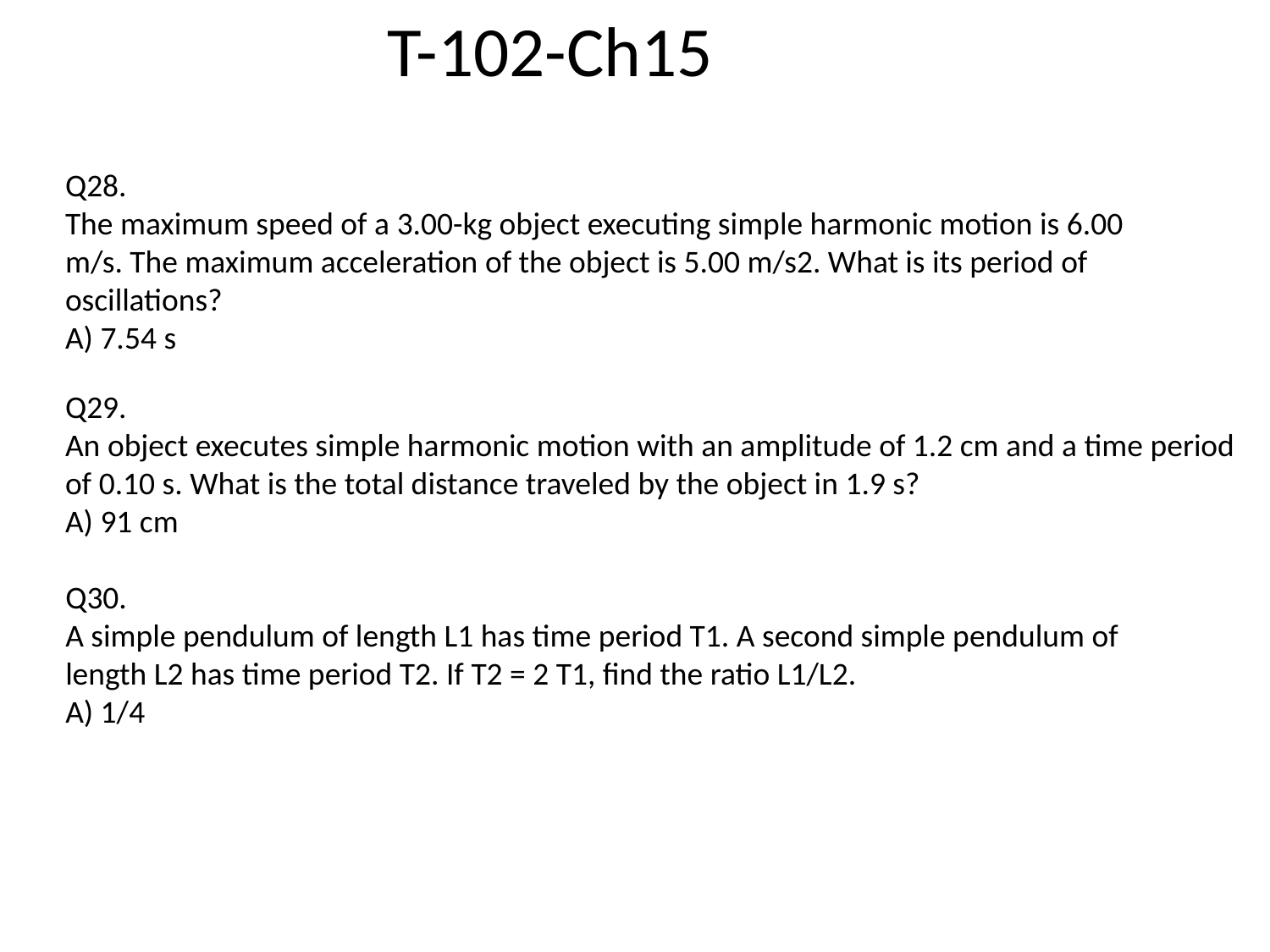

T-102-Ch15
Q28.
The maximum speed of a 3.00-kg object executing simple harmonic motion is 6.00 m/s. The maximum acceleration of the object is 5.00 m/s2. What is its period of oscillations?
A) 7.54 s
Q29.
An object executes simple harmonic motion with an amplitude of 1.2 cm and a time period of 0.10 s. What is the total distance traveled by the object in 1.9 s?
A) 91 cm
Q30.
A simple pendulum of length L1 has time period T1. A second simple pendulum of length L2 has time period T2. If T2 = 2 T1, find the ratio L1/L2.
A) 1/4